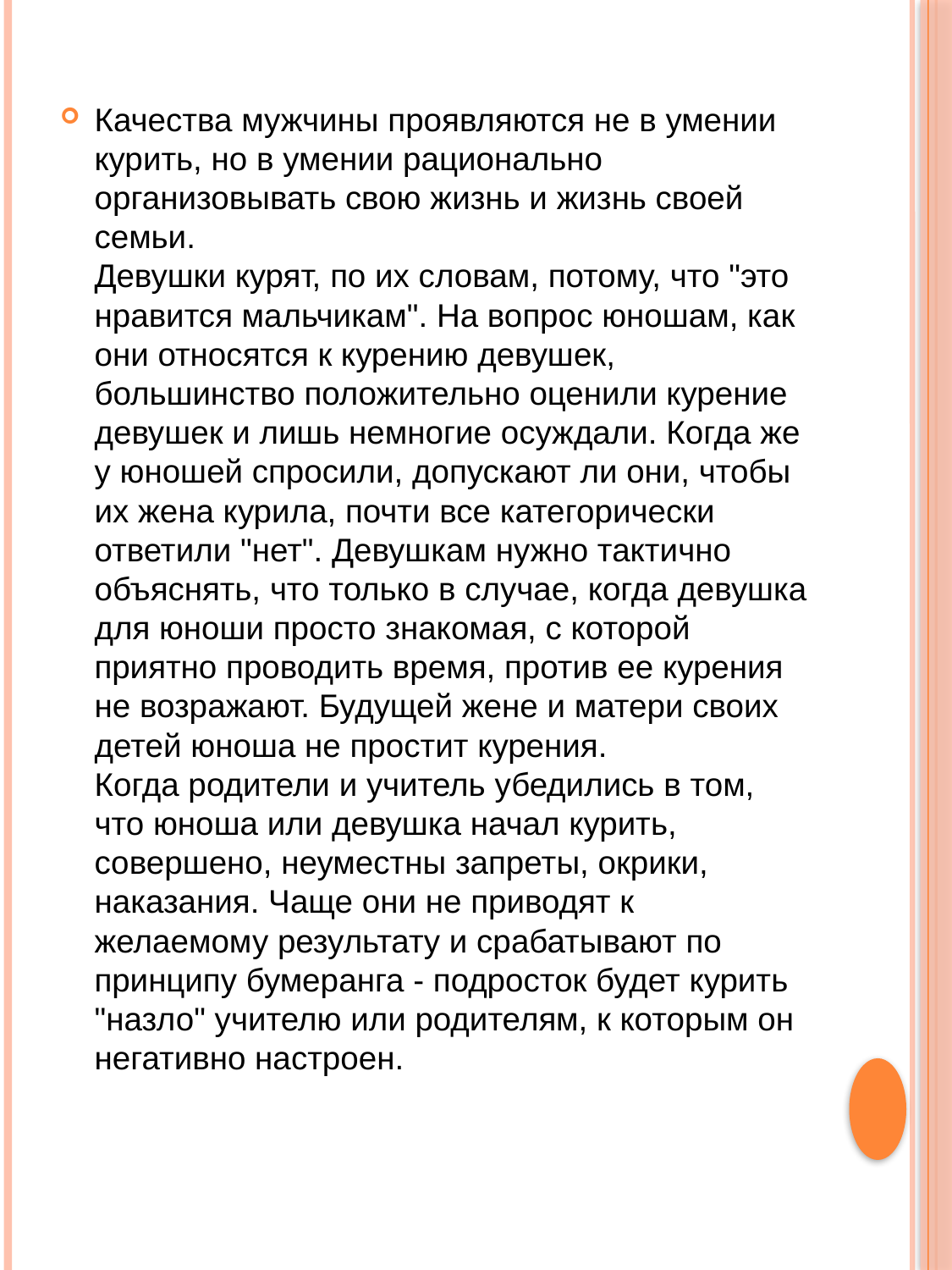

#
Качества мужчины проявляются не в умении курить, но в умении рационально организовывать свою жизнь и жизнь своей семьи.
Девушки курят, по их словам, потому, что "это нравится мальчикам". На вопрос юношам, как они относятся к курению девушек, большинство положительно оценили курение девушек и лишь немногие осуждали. Когда же у юношей спросили, допускают ли они, чтобы их жена курила, почти все категорически ответили "нет". Девушкам нужно тактично объяснять, что только в случае, когда девушка для юноши просто знакомая, с которой приятно проводить время, против ее курения не возражают. Будущей жене и матери своих детей юноша не простит курения.
Когда родители и учитель убедились в том, что юноша или девушка начал курить, совершено, неуместны запреты, окрики, наказания. Чаще они не приводят к желаемому результату и срабатывают по принципу бумеранга - подросток будет курить "назло" учителю или родителям, к которым он негативно настроен.